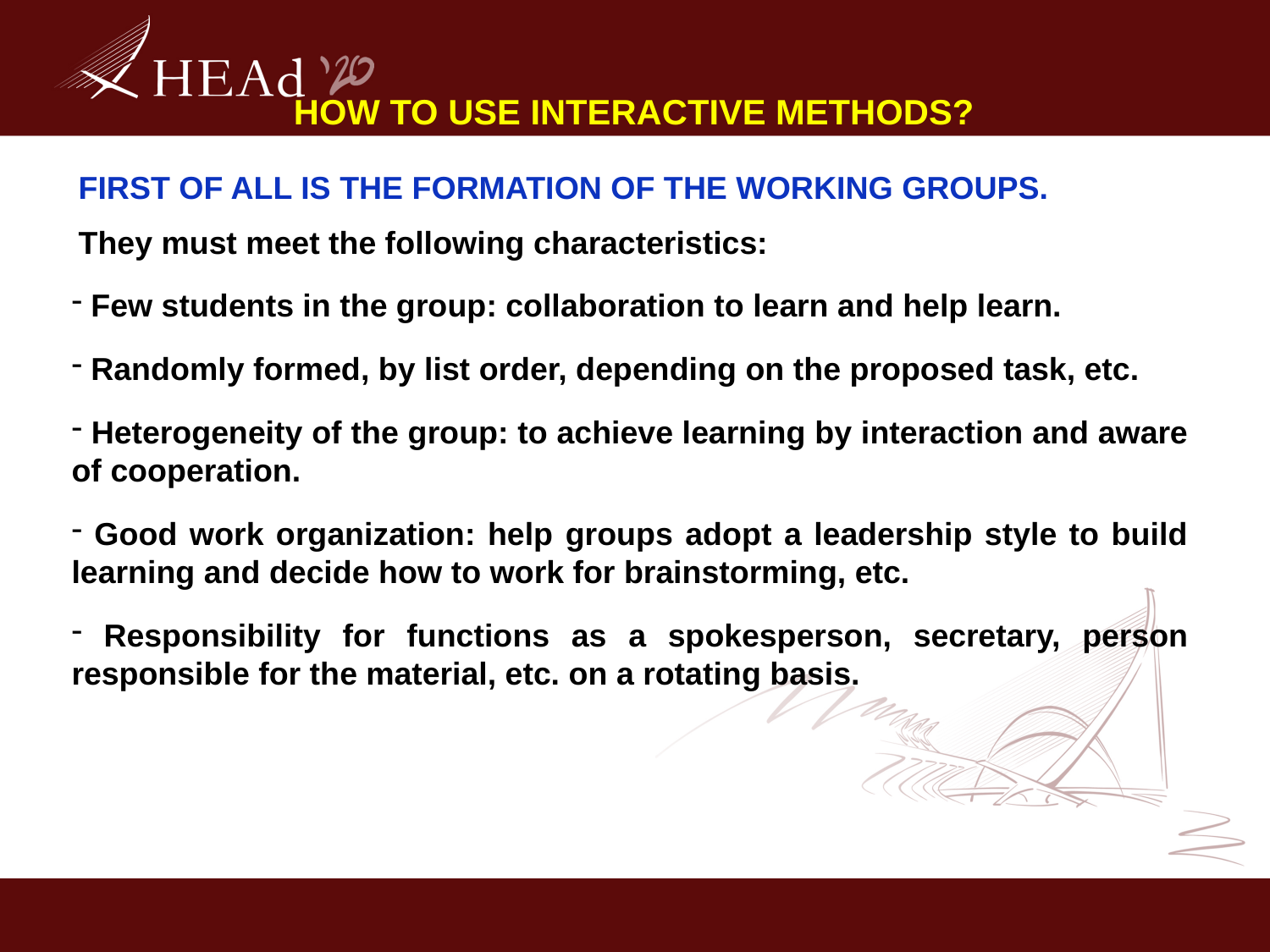

HOW TO USE INTERACTIVE METHODS?
FIRST OF ALL IS THE FORMATION OF THE WORKING GROUPS.

They must meet the following characteristics:
 Few students in the group: collaboration to learn and help learn.

 Randomly formed, by list order, depending on the proposed task, etc.

 Heterogeneity of the group: to achieve learning by interaction and aware of cooperation.

 Good work organization: help groups adopt a leadership style to build learning and decide how to work for brainstorming, etc.

 Responsibility for functions as a spokesperson, secretary, person responsible for the material, etc. on a rotating basis.